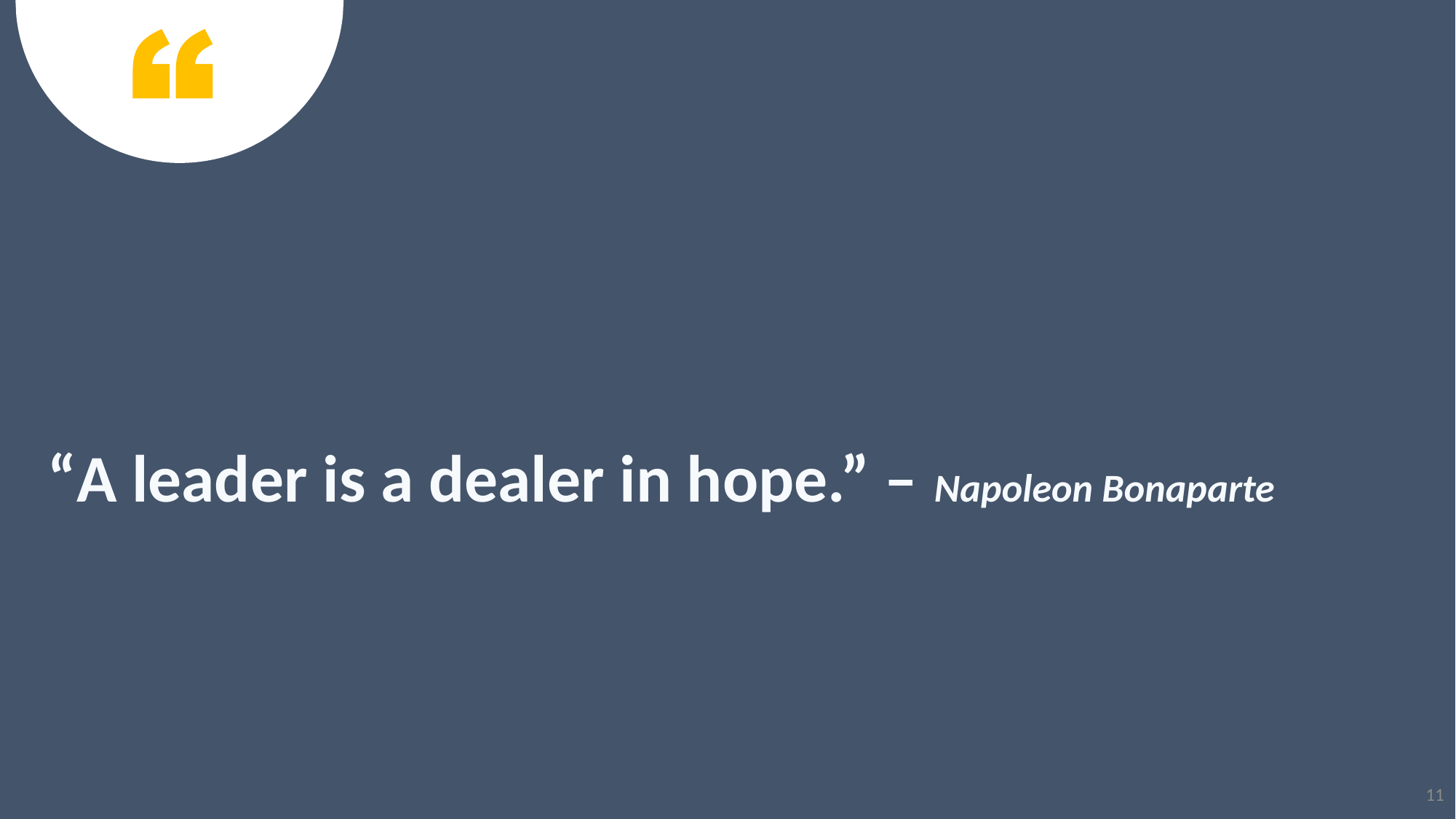

“A leader is a dealer in hope.” – Napoleon Bonaparte

11